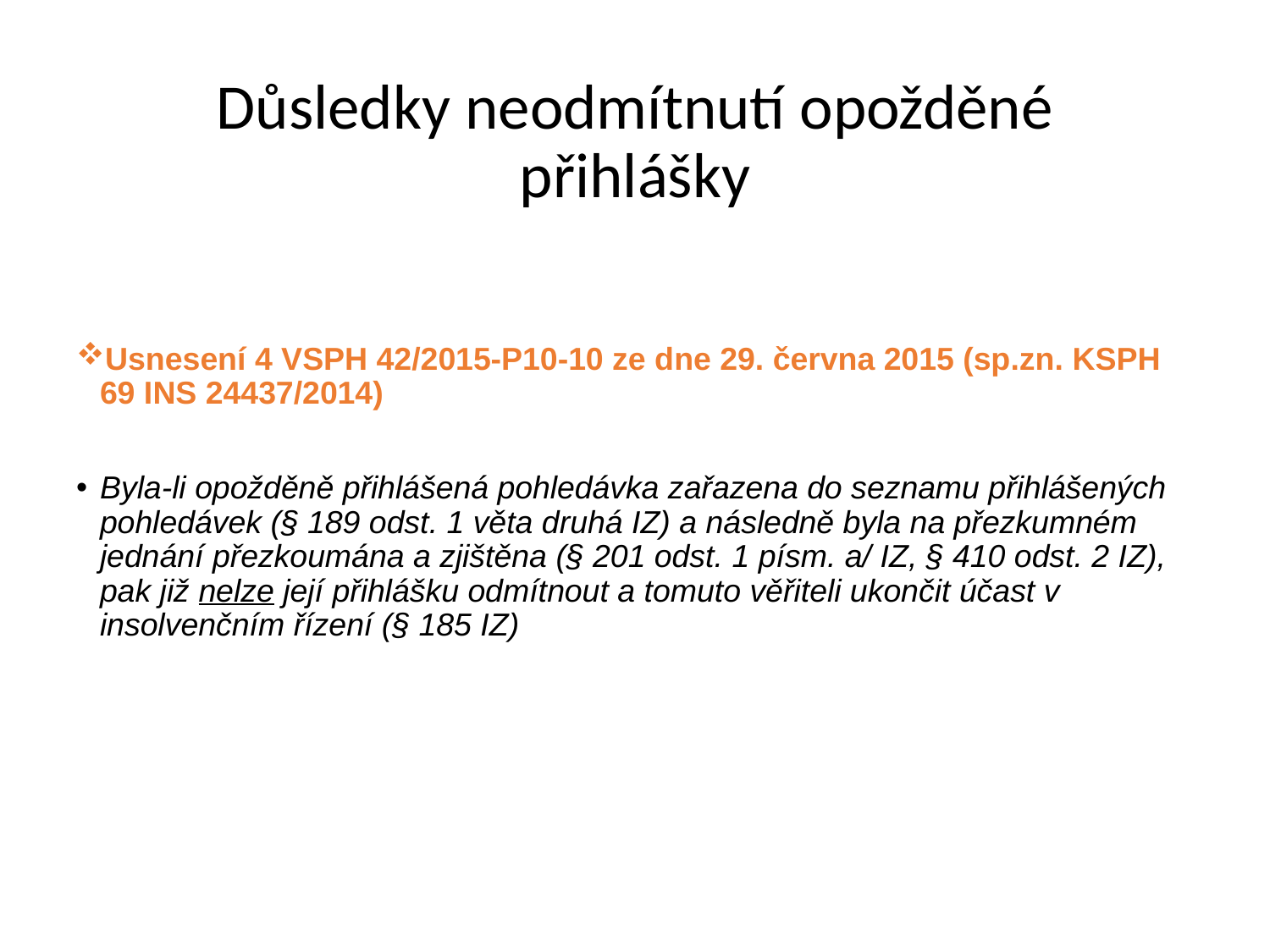

# Důsledky neodmítnutí opožděné přihlášky
Usnesení 4 VSPH 42/2015-P10-10 ze dne 29. června 2015 (sp.zn. KSPH 69 INS 24437/2014)

Byla-li opožděně přihlášená pohledávka zařazena do seznamu přihlášených pohledávek (§ 189 odst. 1 věta druhá IZ) a následně byla na přezkumném jednání přezkoumána a zjištěna (§ 201 odst. 1 písm. a/ IZ, § 410 odst. 2 IZ), pak již nelze její přihlášku odmítnout a tomuto věřiteli ukončit účast v insolvenčním řízení (§ 185 IZ)